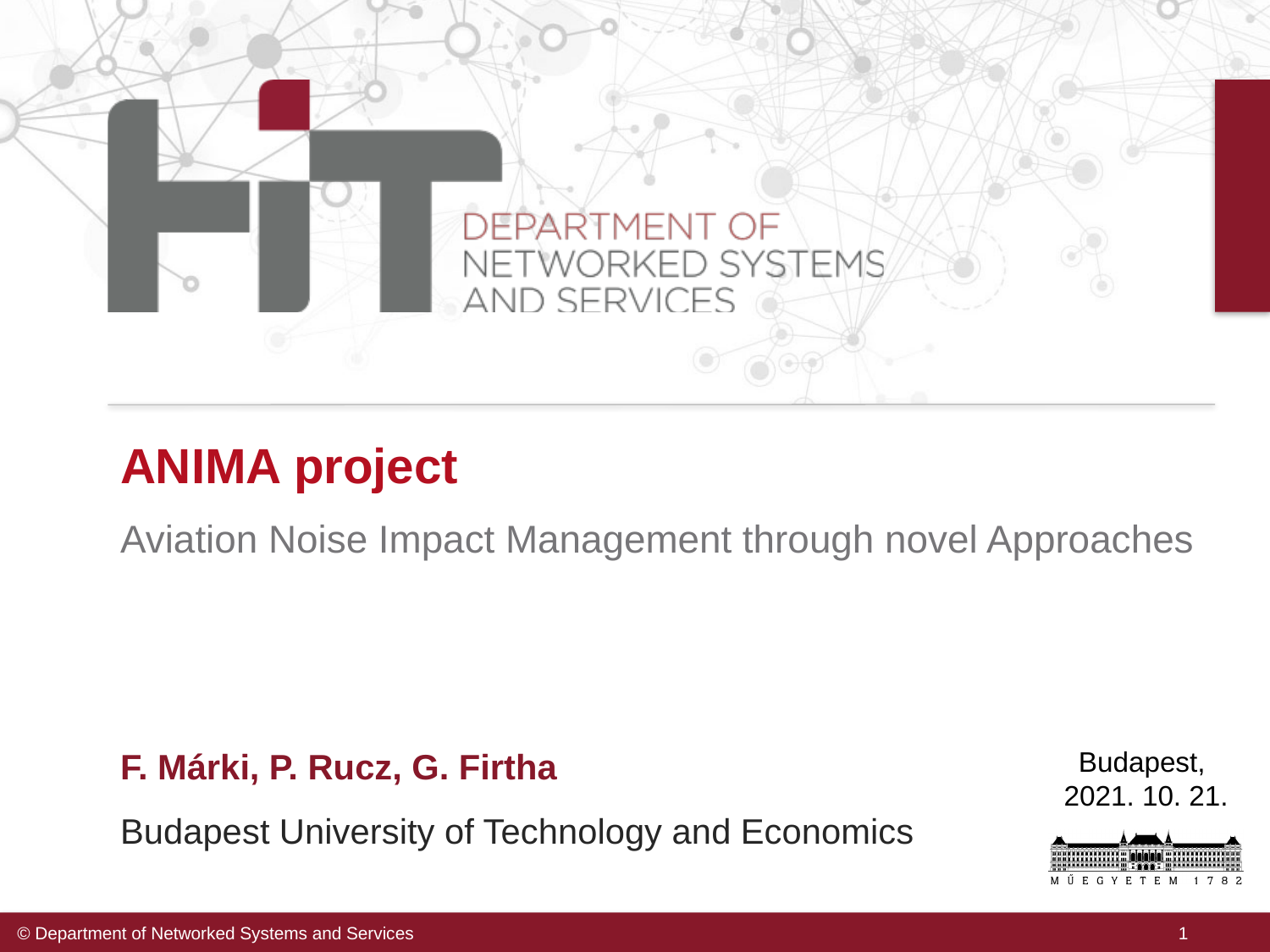

ANIMA project
Aviation Noise Impact Management through novel Approaches
F. Márki, P. Rucz, G. Firtha
Budapest University of Technology and Economics